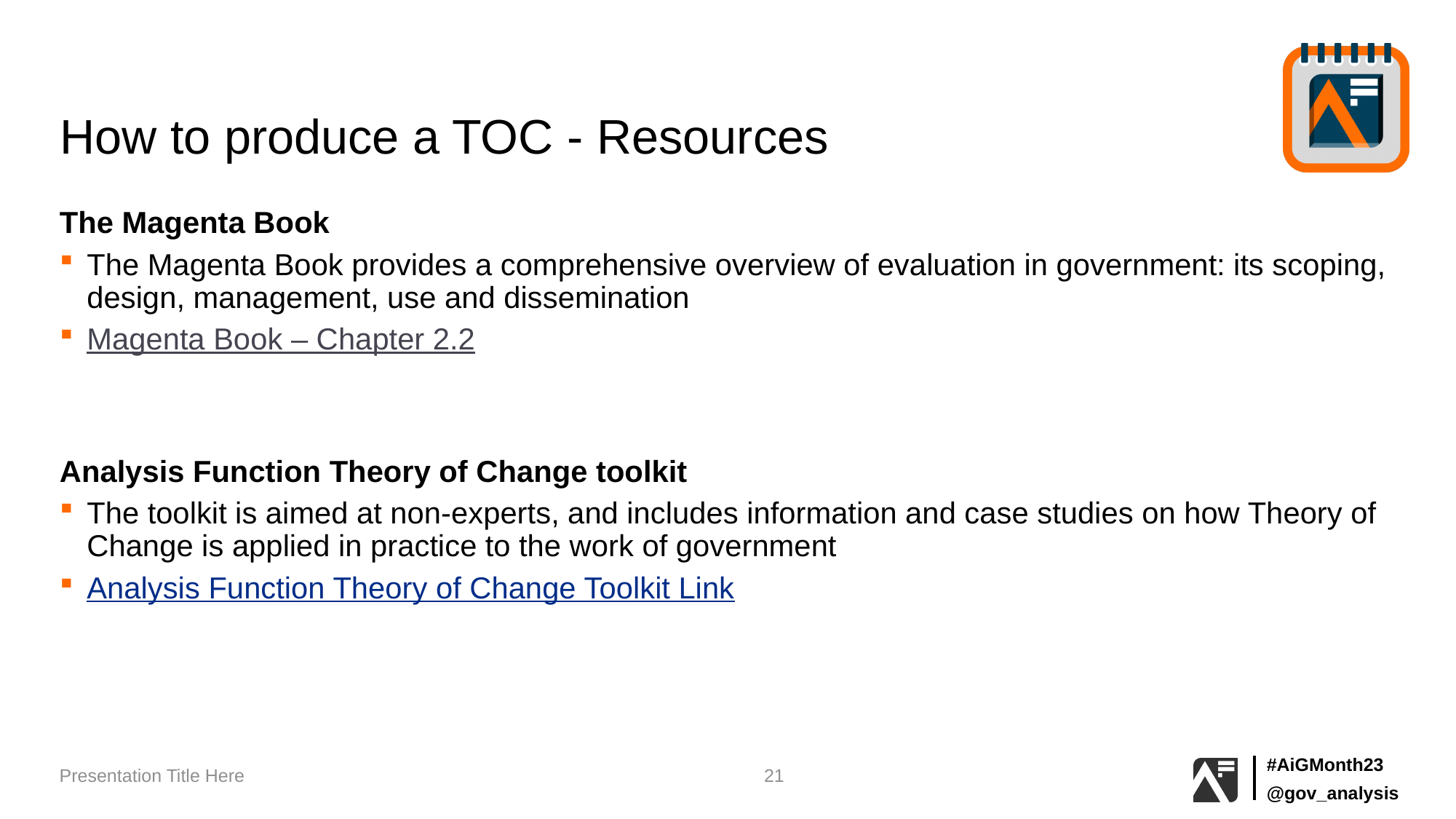

# How to produce a TOC - Resources
The Magenta Book
The Magenta Book provides a comprehensive overview of evaluation in government: its scoping, design, management, use and dissemination​
Magenta Book – Chapter 2.2​

Analysis Function Theory of Change toolkit​
The toolkit is aimed at non-experts, and includes information and case studies on how Theory of Change is applied in practice to the work of government​
Analysis Function Theory of Change Toolkit Link

Presentation Title Here
21